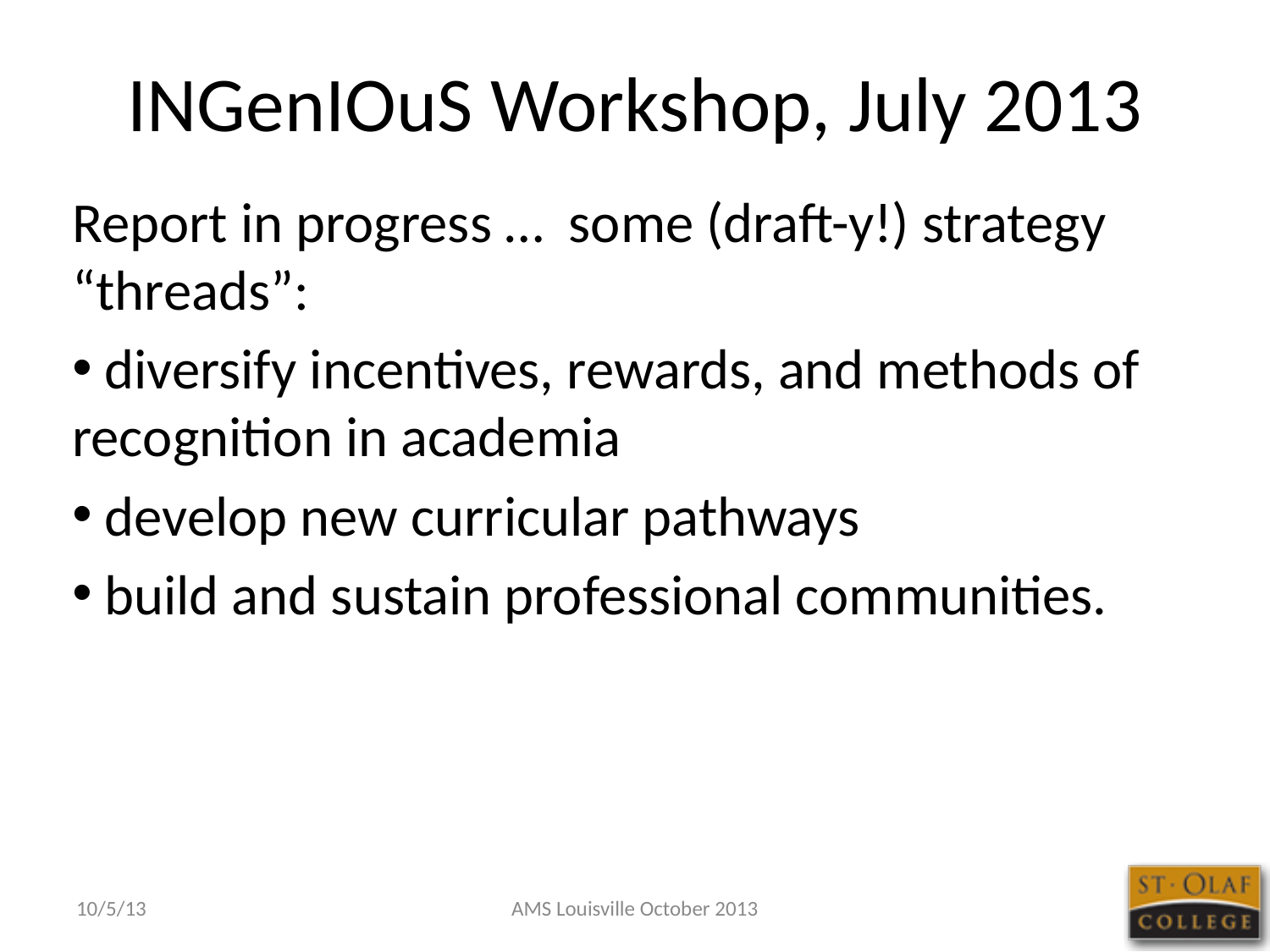

# INGenIOuS Workshop, July 2013
Report in progress …  some (draft-y!) strategy “threads”:
 diversify incentives, rewards, and methods of recognition in academia
 develop new curricular pathways
 build and sustain professional communities.

10/5/13
AMS Louisville October 2013